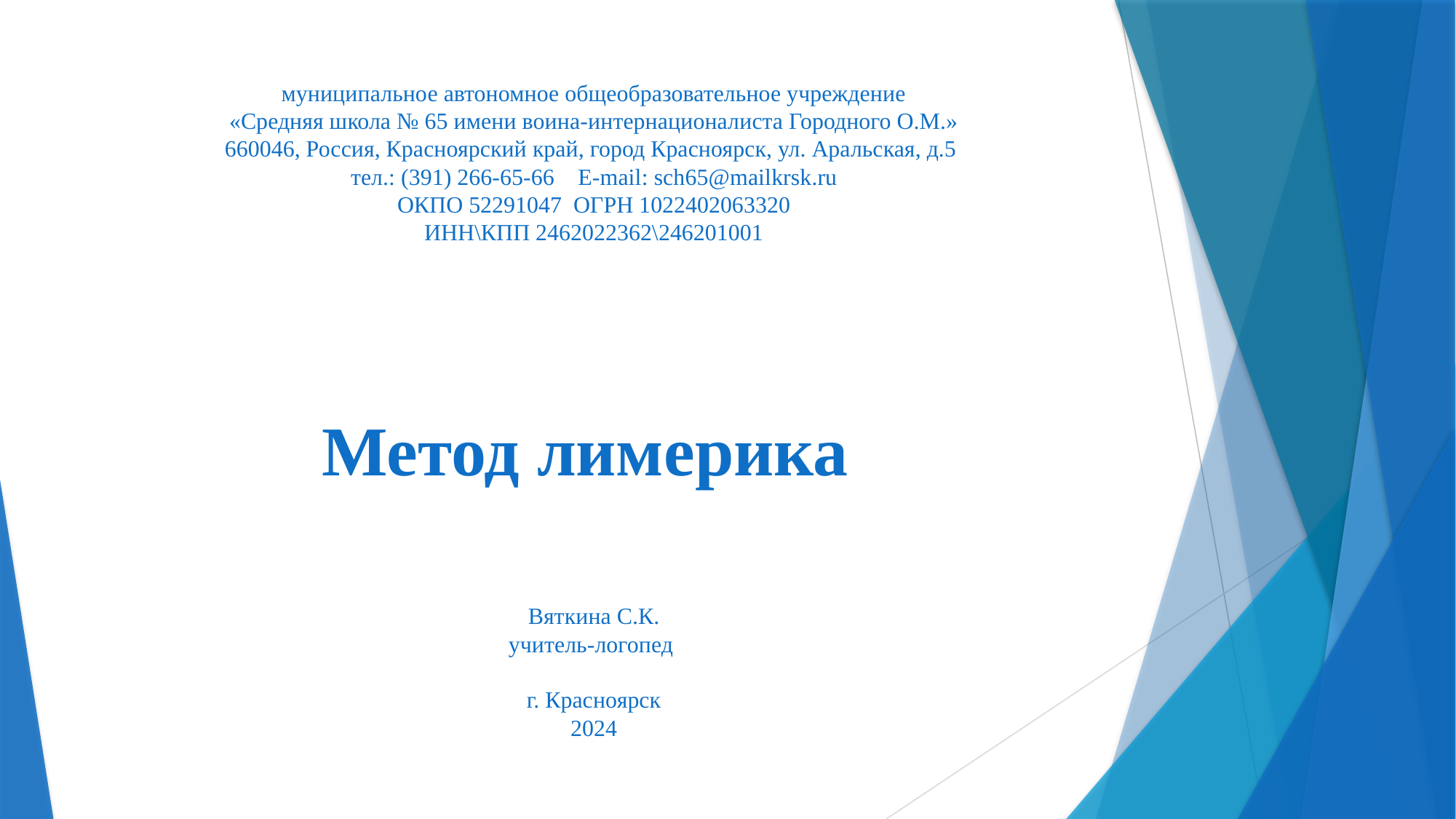

# муниципальное автономное общеобразовательное учреждение «Средняя школа № 65 имени воина-интернационалиста Городного О.М.» 660046, Россия, Красноярский край, город Красноярск, ул. Аральская, д.5 тел.: (391) 266-65-66    E-mail: sch65@mailkrsk.ru ОКПО 52291047  ОГРН 1022402063320 ИНН\КПП 2462022362\246201001 Метод лимерика Вяткина С.К. учитель-логопед   г. Красноярск 2024